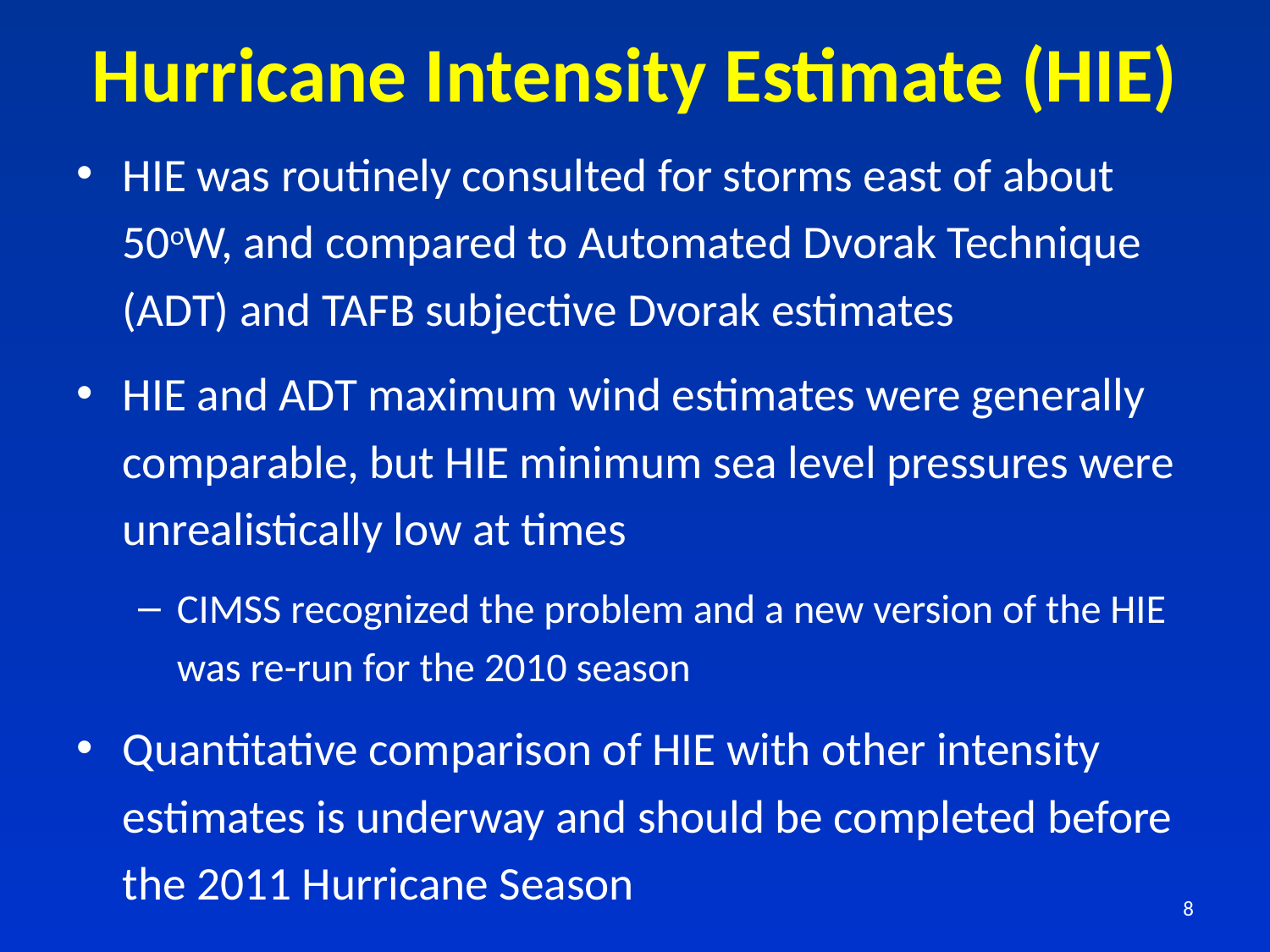

# Hurricane Intensity Estimate (HIE)
HIE was routinely consulted for storms east of about 50oW, and compared to Automated Dvorak Technique (ADT) and TAFB subjective Dvorak estimates
HIE and ADT maximum wind estimates were generally comparable, but HIE minimum sea level pressures were unrealistically low at times
CIMSS recognized the problem and a new version of the HIE was re-run for the 2010 season
Quantitative comparison of HIE with other intensity estimates is underway and should be completed before the 2011 Hurricane Season
8